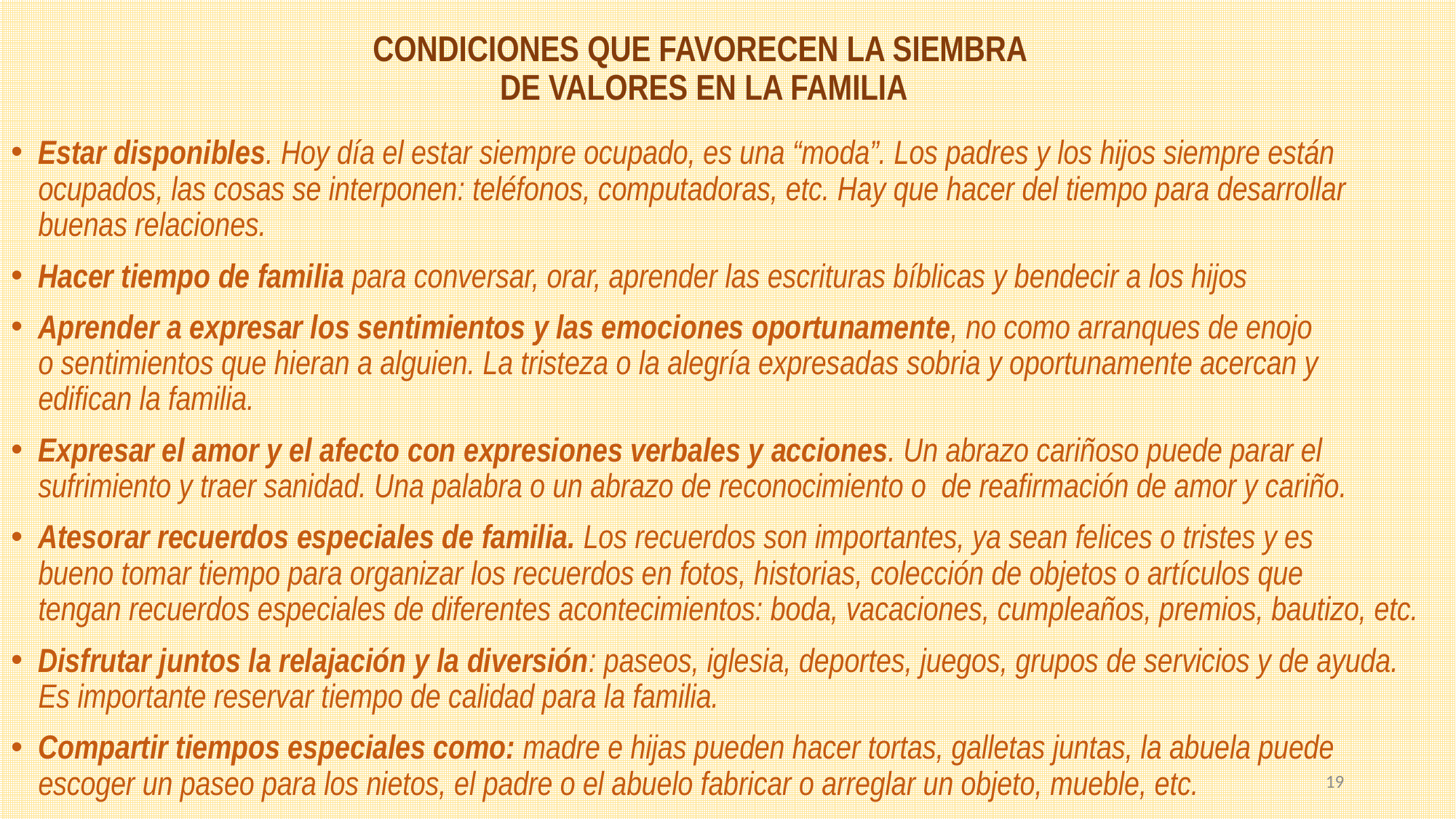

# CONDICIONES QUE FAVORECEN LA SIEMBRA DE VALORES EN LA FAMILIA
Estar disponibles. Hoy día el estar siempre ocupado, es una “moda”. Los padres y los hijos siempre están ocupados, las cosas se interponen: teléfonos, computadoras, etc. Hay que hacer del tiempo para desarrollar buenas relaciones.
Hacer tiempo de familia para conversar, orar, aprender las escrituras bíblicas y bendecir a los hijos
Aprender a expresar los sentimientos y las emociones oportunamente, no como arranques de enojo               o sentimientos que hieran a alguien. La tristeza o la alegría expresadas sobria y oportunamente acercan y       edifican la familia.
Expresar el amor y el afecto con expresiones verbales y acciones. Un abrazo cariñoso puede parar el sufrimiento y traer sanidad. Una palabra o un abrazo de reconocimiento o  de reafirmación de amor y cariño.
Atesorar recuerdos especiales de familia. Los recuerdos son importantes, ya sean felices o tristes y es      bueno tomar tiempo para organizar los recuerdos en fotos, historias, colección de objetos o artículos que        tengan recuerdos especiales de diferentes acontecimientos: boda, vacaciones, cumpleaños, premios, bautizo, etc.
Disfrutar juntos la relajación y la diversión: paseos, iglesia, deportes, juegos, grupos de servicios y de ayuda. Es importante reservar tiempo de calidad para la familia.
Compartir tiempos especiales como: madre e hijas pueden hacer tortas, galletas juntas, la abuela puede escoger un paseo para los nietos, el padre o el abuelo fabricar o arreglar un objeto, mueble, etc.
19